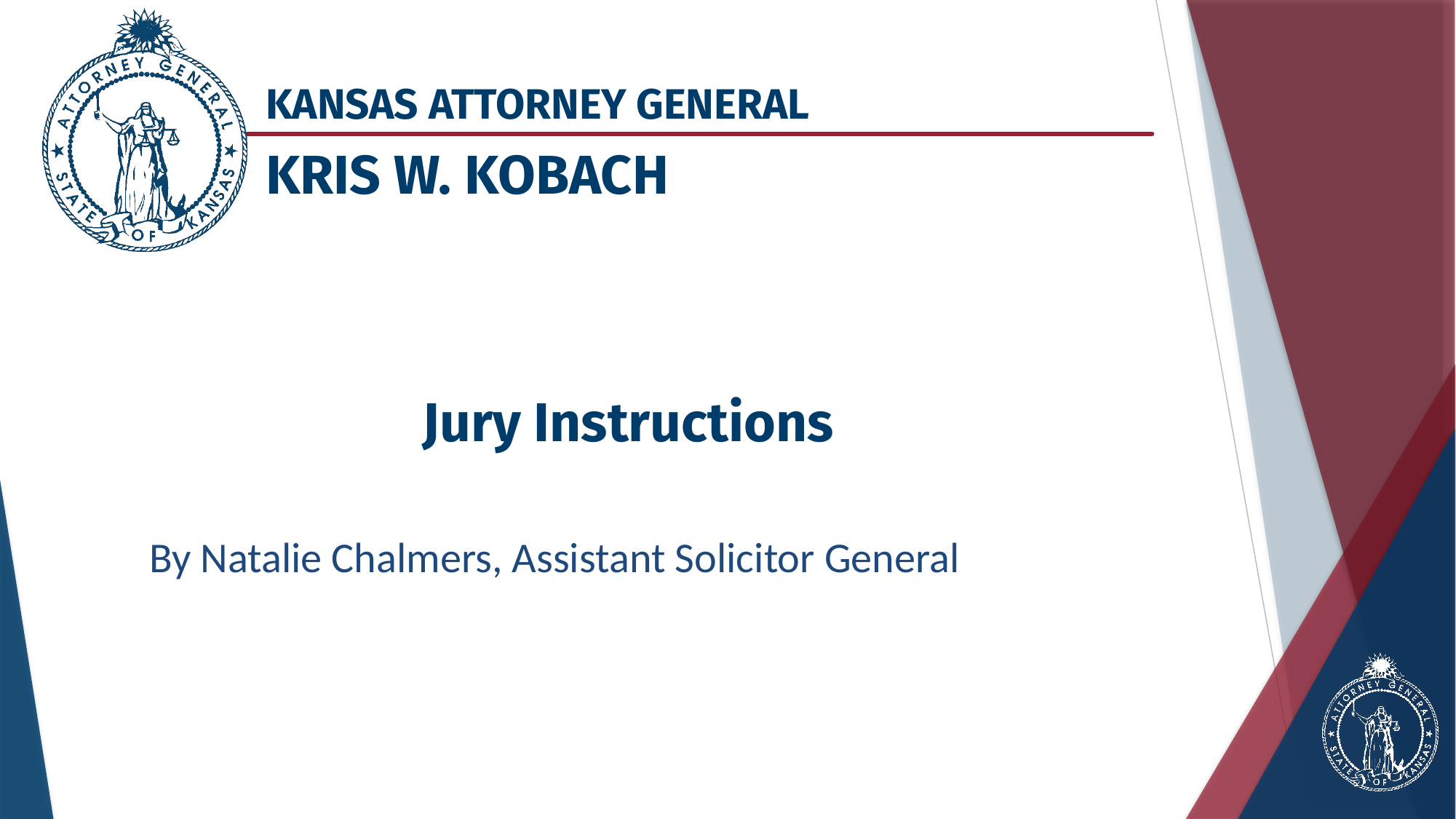

# Jury Instructions
By Natalie Chalmers, Assistant Solicitor General